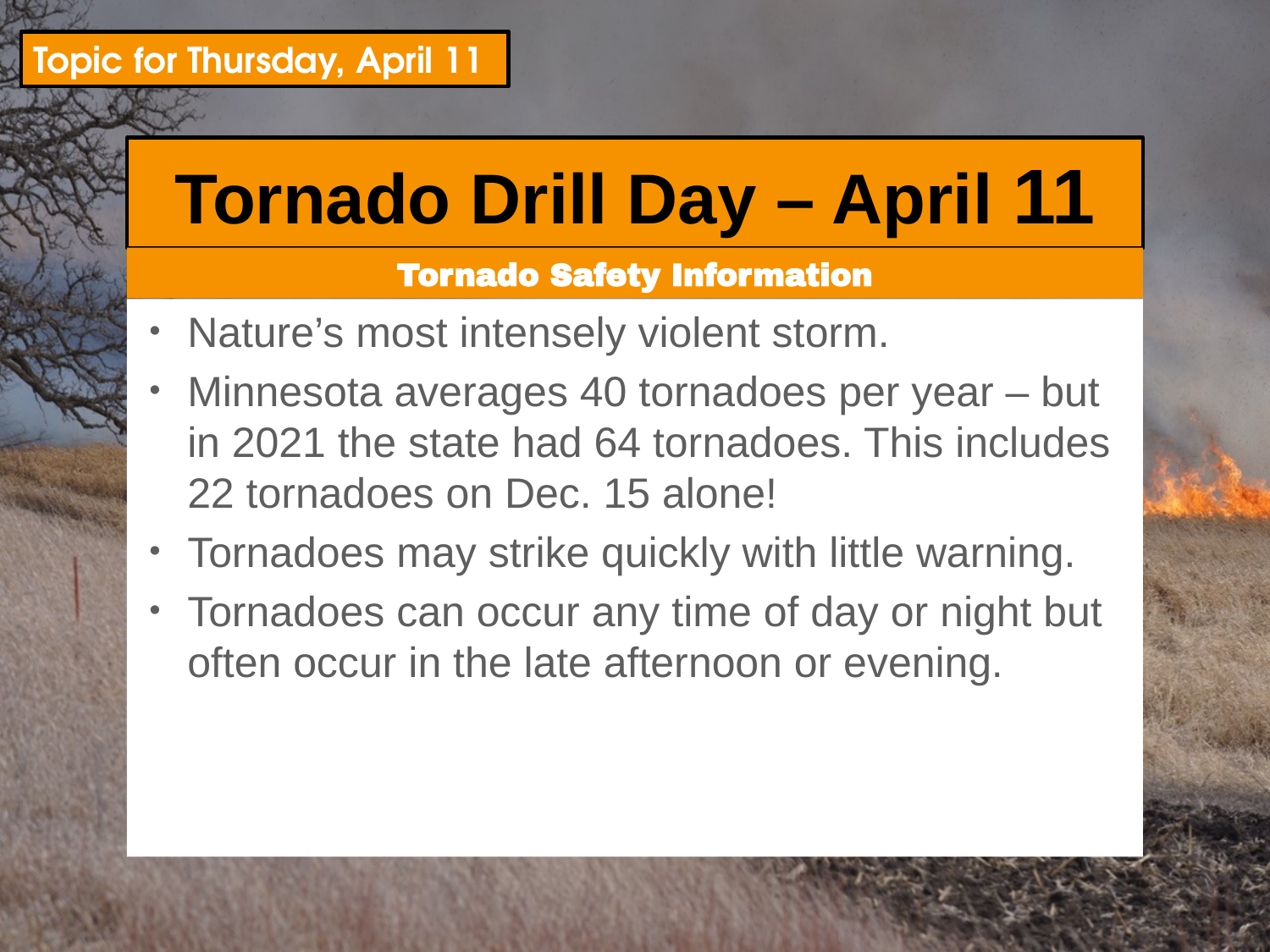

Topic for Thursday, April 11
# Tornado Drill Day – April 11
Tornado Safety Information
Nature’s most intensely violent storm.
Minnesota averages 40 tornadoes per year – but in 2021 the state had 64 tornadoes. This includes 22 tornadoes on Dec. 15 alone!
Tornadoes may strike quickly with little warning.
Tornadoes can occur any time of day or night but often occur in the late afternoon or evening.